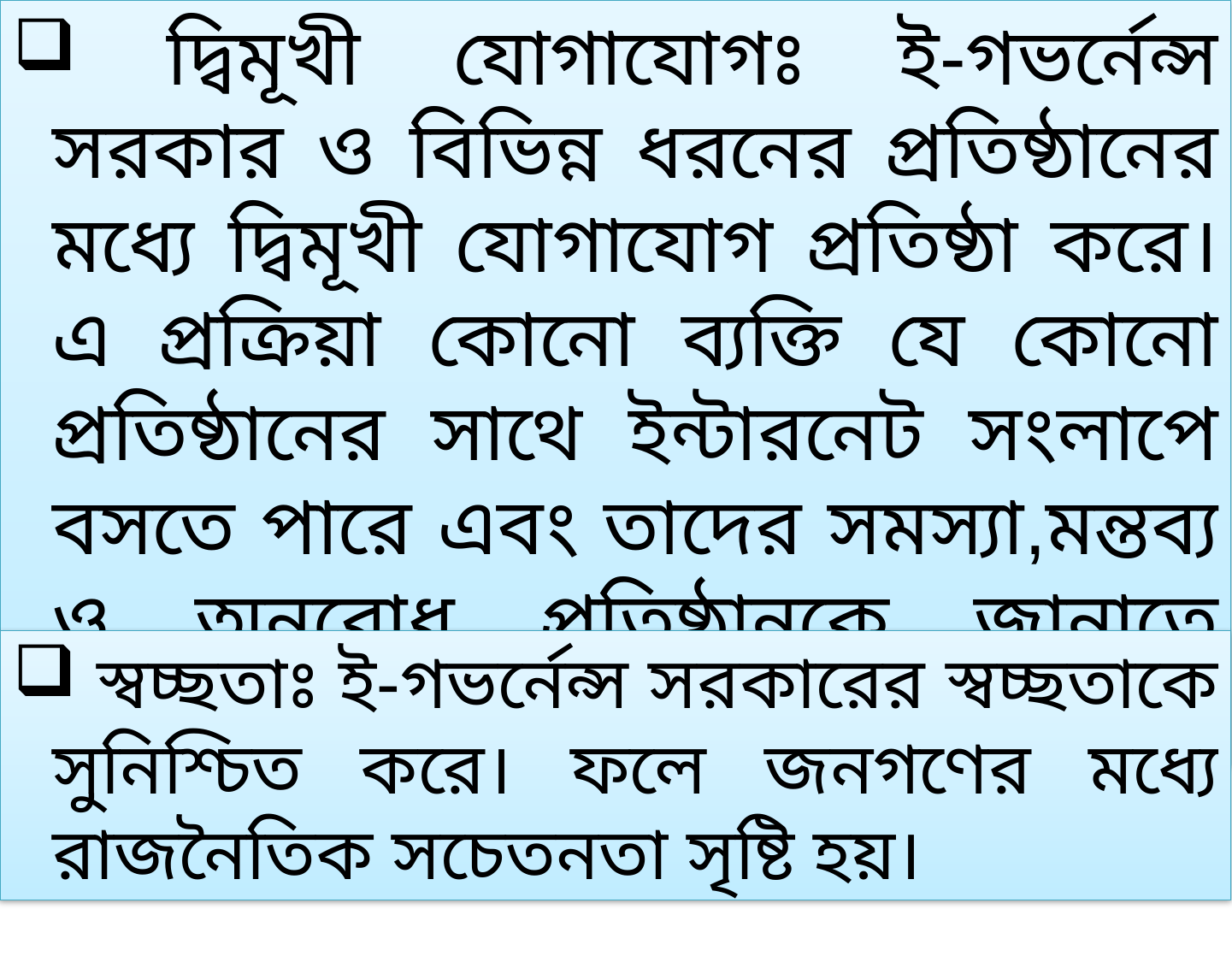

দ্বিমূখী যোগাযোগঃ ই-গভর্নেন্স সরকার ও বিভিন্ন ধরনের প্রতিষ্ঠানের মধ্যে দ্বিমূখী যোগাযোগ প্রতিষ্ঠা করে।এ প্রক্রিয়া কোনো ব্যক্তি যে কোনো প্রতিষ্ঠানের সাথে ইন্টারনেট সংলাপে বসতে পারে এবং তাদের সমস্যা,মন্তব্য ও অনুরোধ প্রতিষ্ঠানকে জানাতে পারে।
 স্বচ্ছতাঃ ই-গভর্নেন্স সরকারের স্বচ্ছতাকে সুনিশ্চিত করে। ফলে জনগণের মধ্যে রাজনৈতিক সচেতনতা সৃষ্টি হয়।